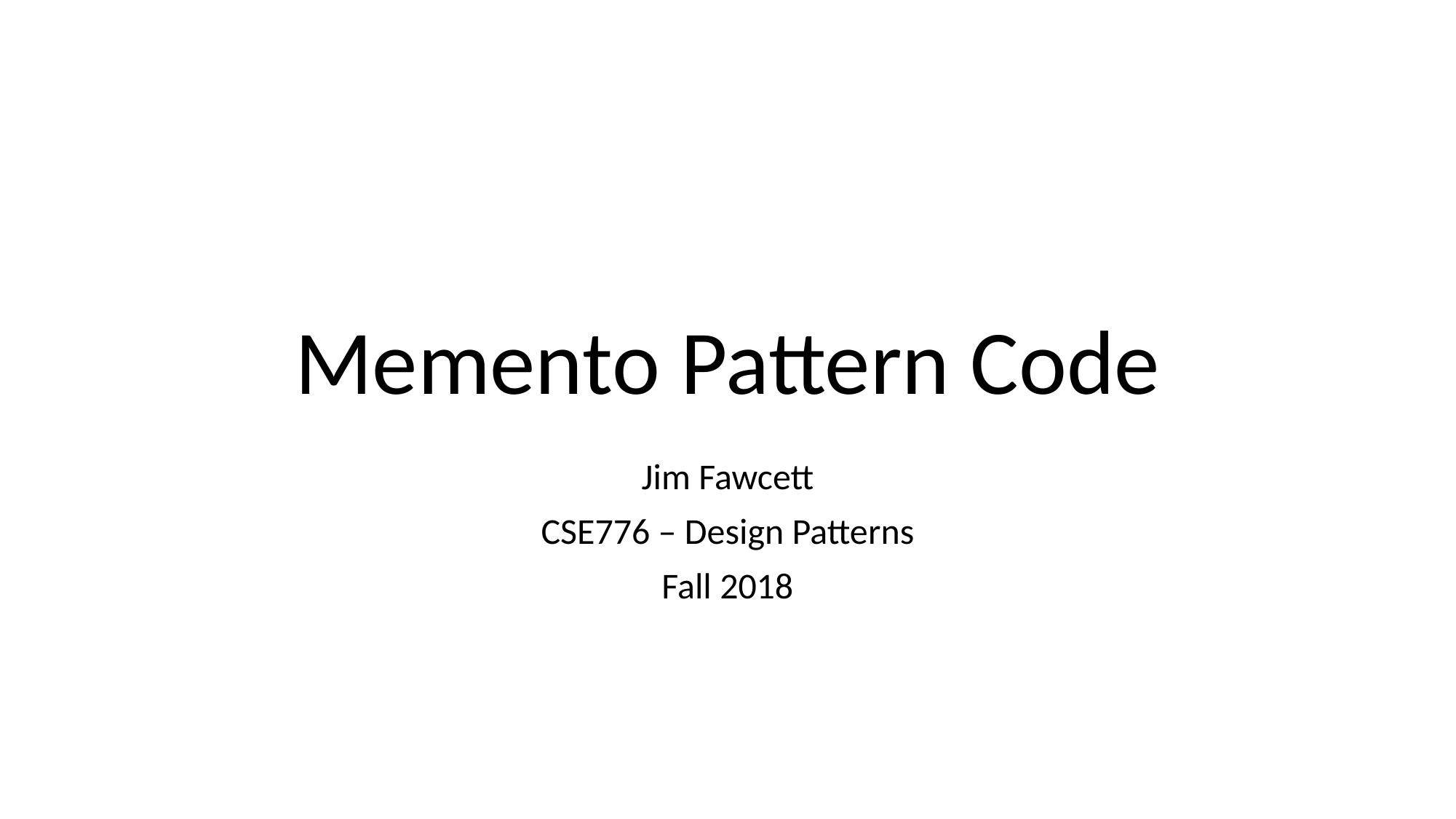

# Memento Pattern Code
Jim Fawcett
CSE776 – Design Patterns
Fall 2018